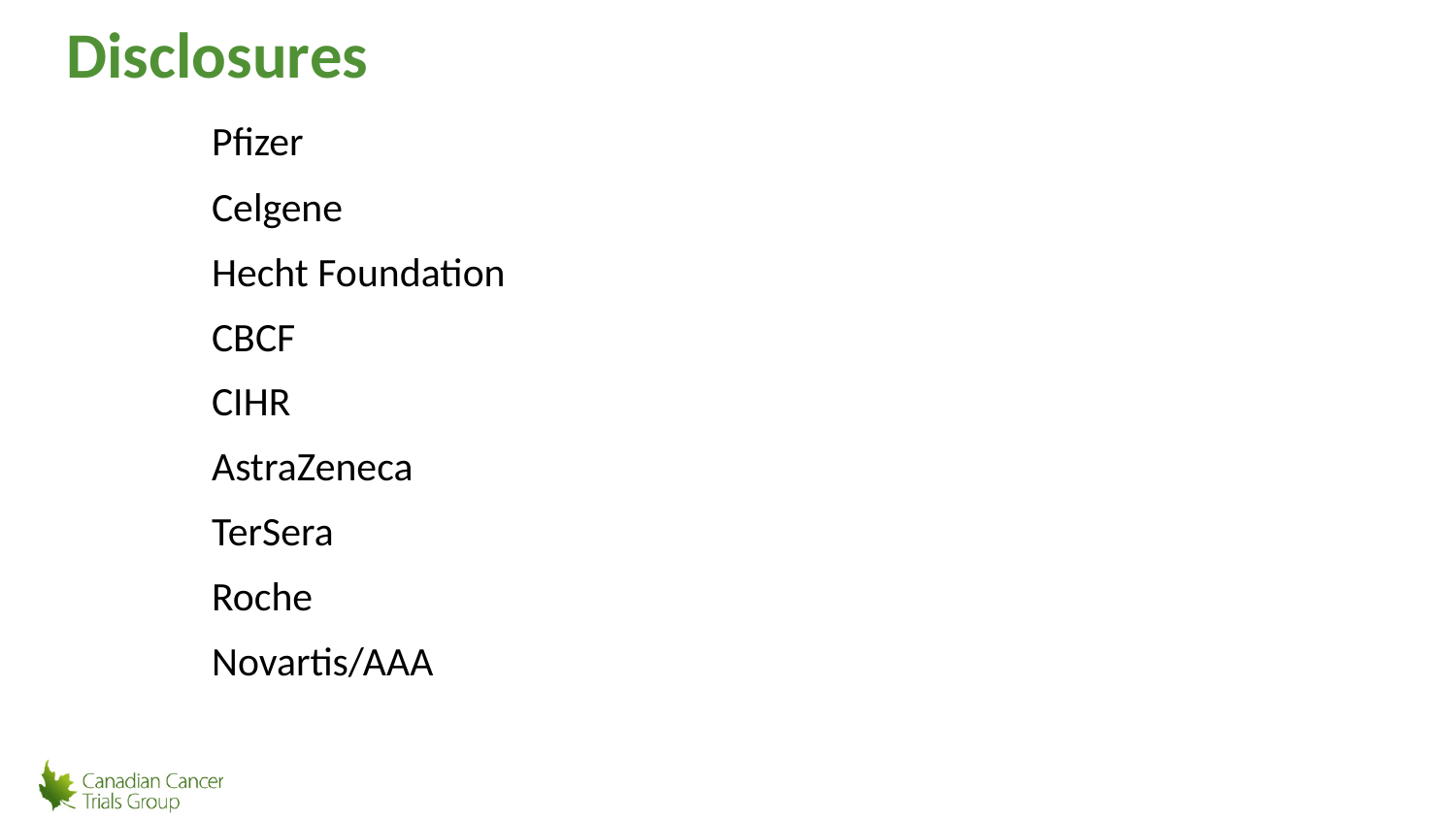

# Disclosures
	Pfizer
	Celgene
	Hecht Foundation
	CBCF
	CIHR
	AstraZeneca
	TerSera
	Roche
	Novartis/AAA

2